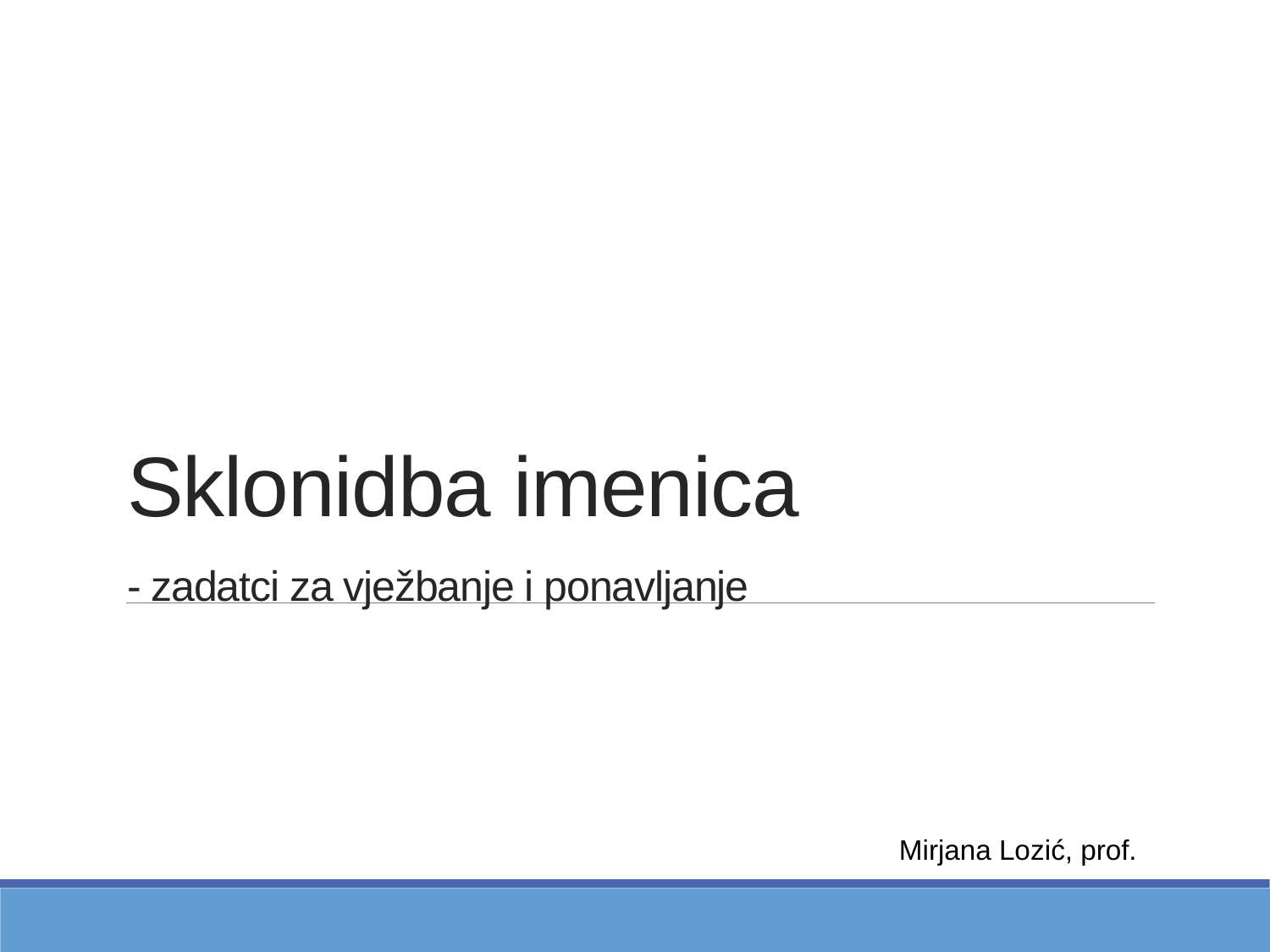

# Sklonidba imenica - zadatci za vježbanje i ponavljanje
Mirjana Lozić, prof.